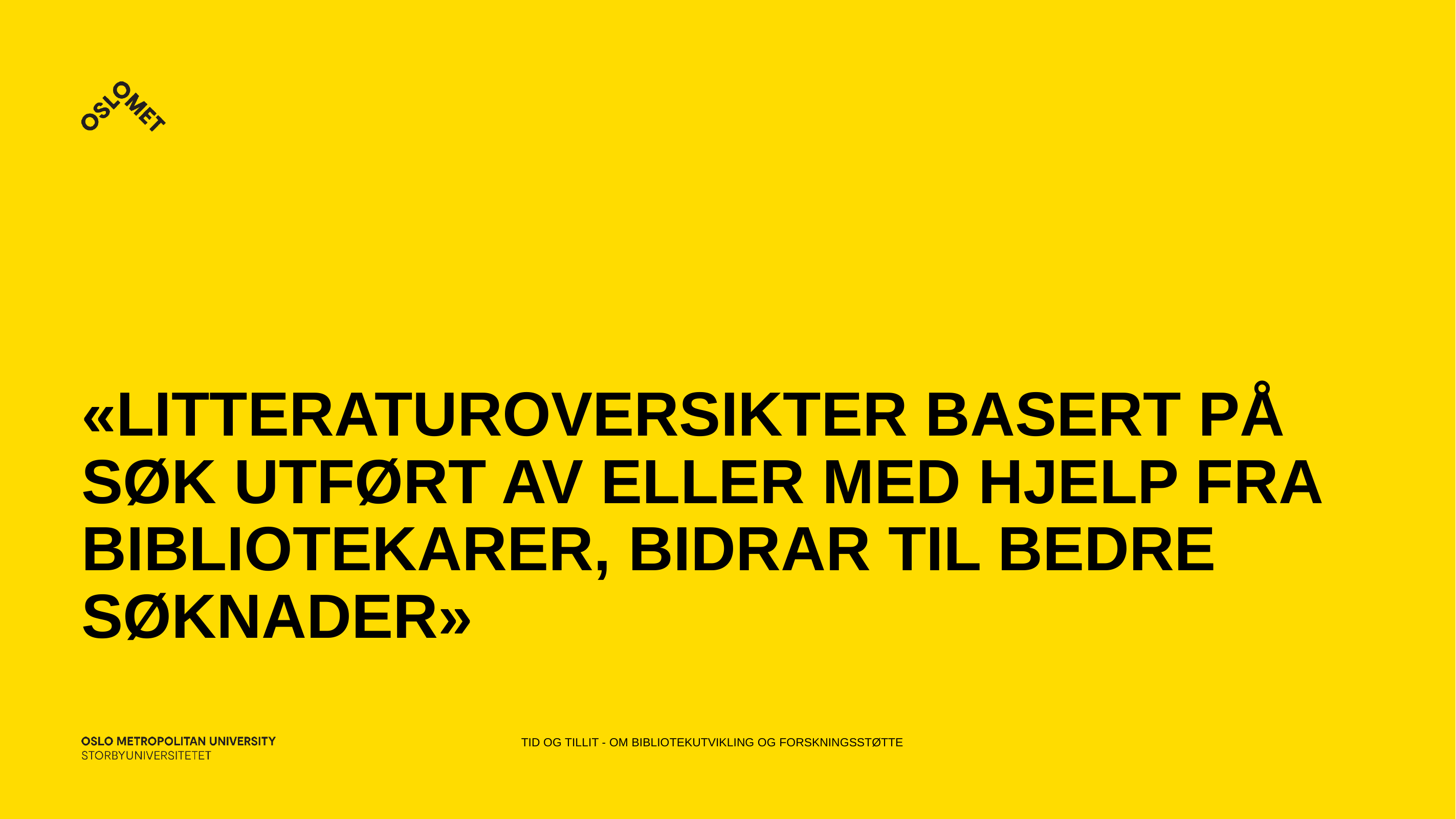

# «Litteraturoversikter basert på søk utført av eller med hjelp fra bibliotekarer, bidrar til bedre søknader»
Tid og tillit - om bibliotekutvikling og forskningsstøtte